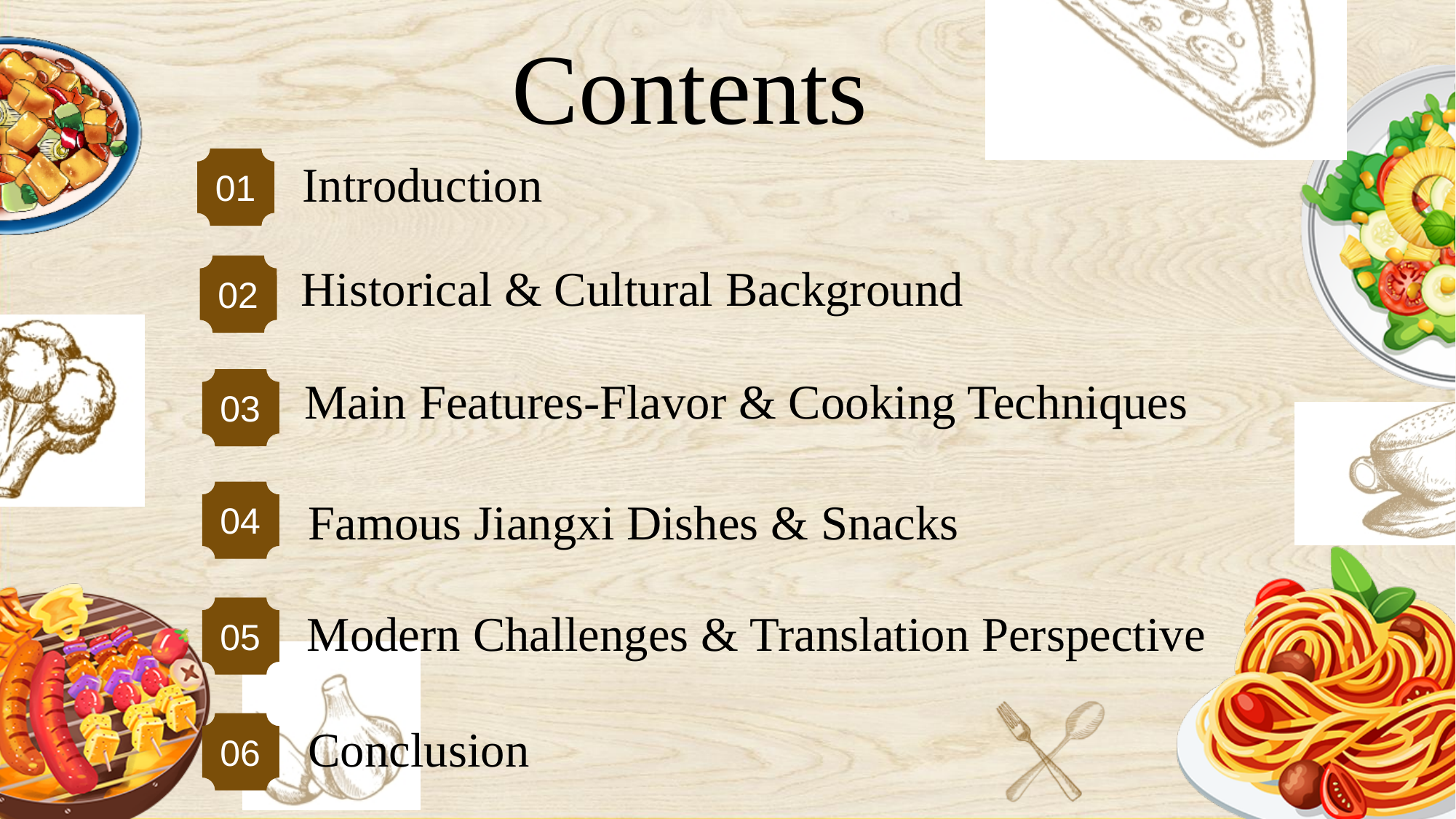

Contents

Historical & Cultural Background
Introduction

01

02
Main Features-Flavor & Cooking Techniques

03

04
Famous Jiangxi Dishes & Snacks

05
Modern Challenges & Translation Perspective

06
Conclusion